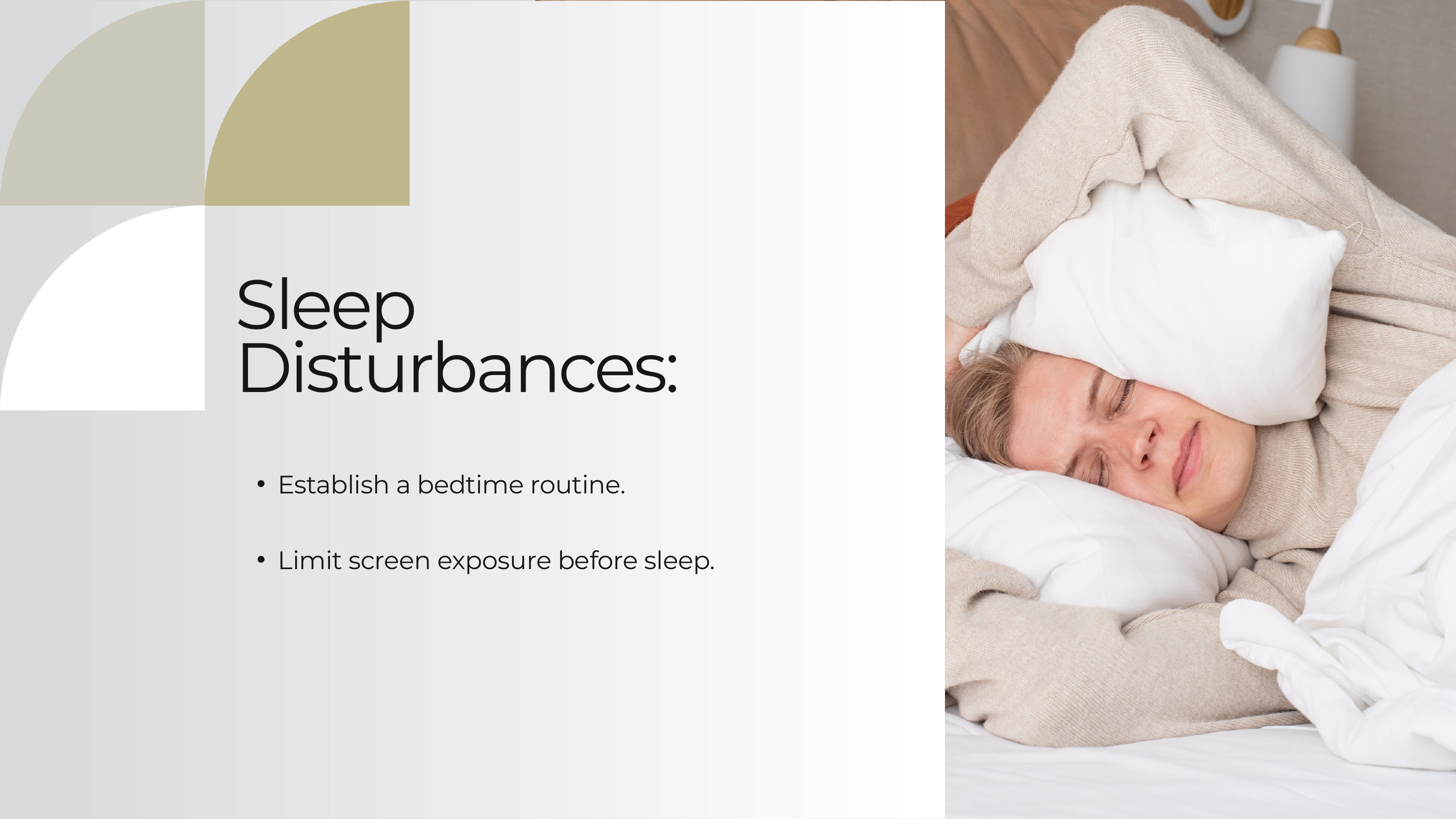

Sleep Disturbances:
Establish a bedtime routine.
Limit screen exposure before sleep.